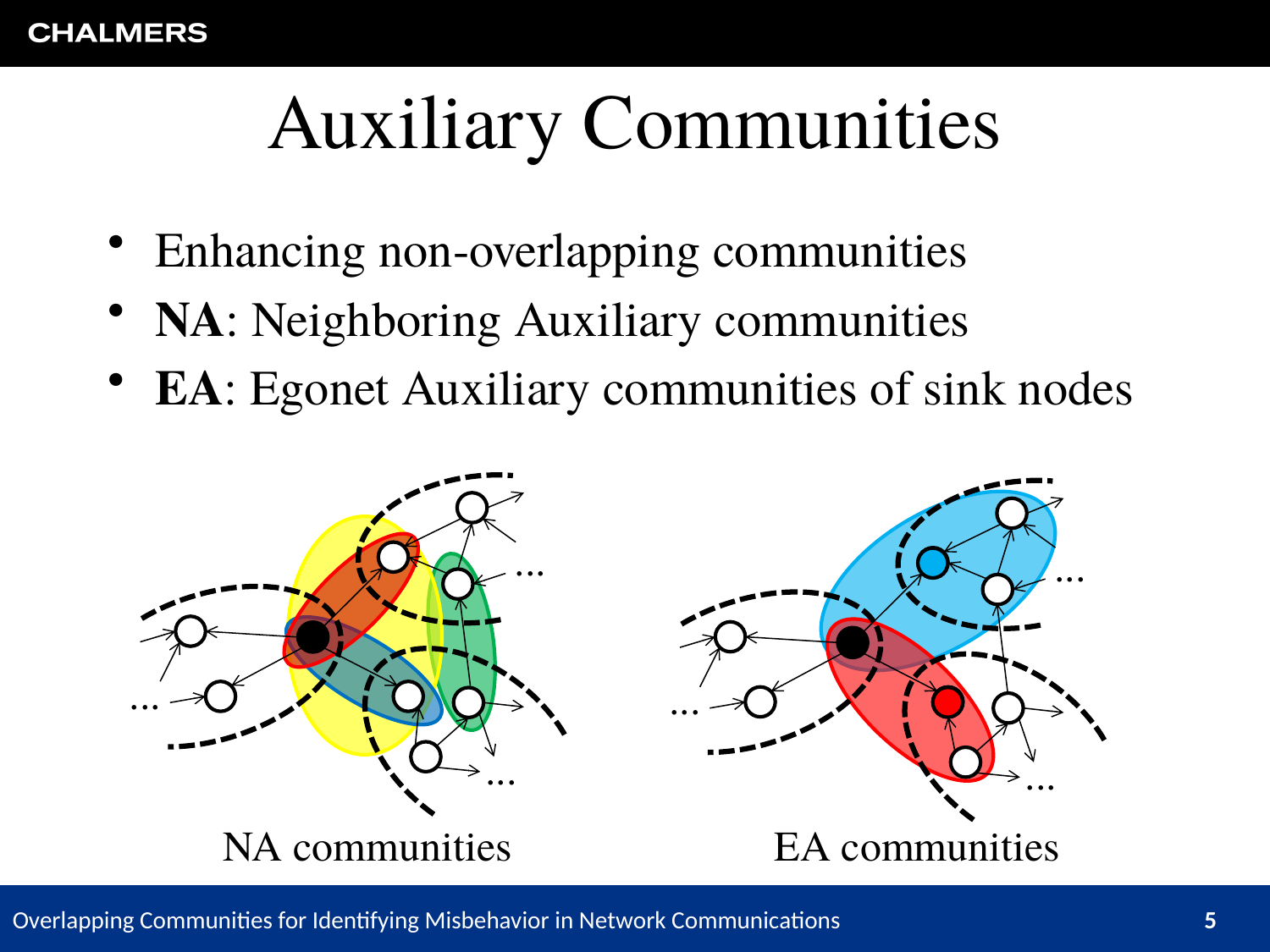

# Auxiliary Communities
Enhancing non-overlapping communities
NA: Neighboring Auxiliary communities
EA: Egonet Auxiliary communities of sink nodes

...

...

...

...

...

...

NA communities
EA communities